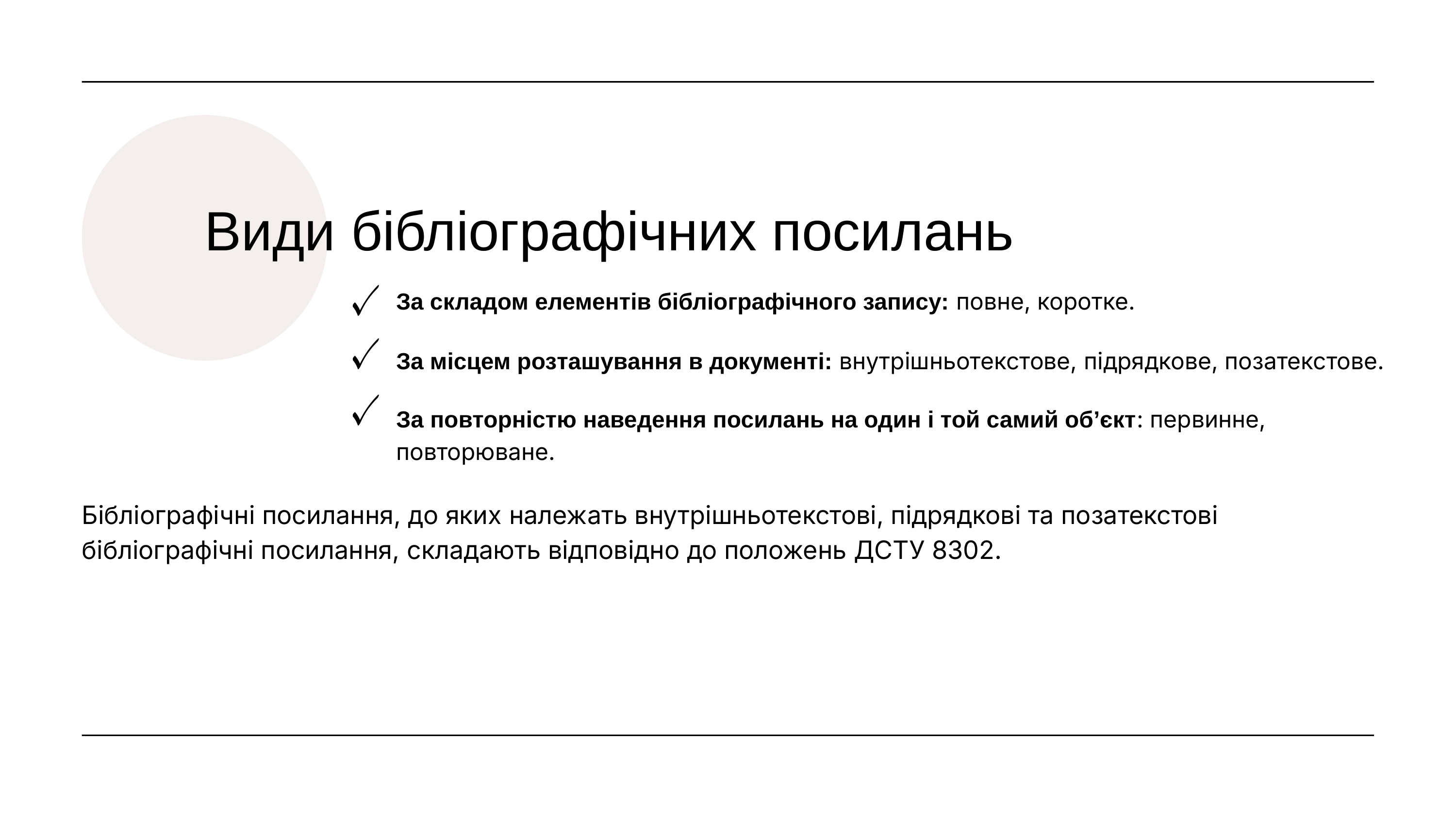

Види бібліографічних посилань
За складом елементів бібліографічного запису: повне, коротке.

За місцем розташування в документі: внутрішньотекстове, підрядкове, позатекстове.

За повторністю наведення посилань на один і той самий об’єкт: первинне, повторюване.
Бібліографічні посилання, до яких належать внутрішньотекстові, підрядкові та позатекстові бібліографічні посилання, складають відповідно до положень ДСТУ 8302.